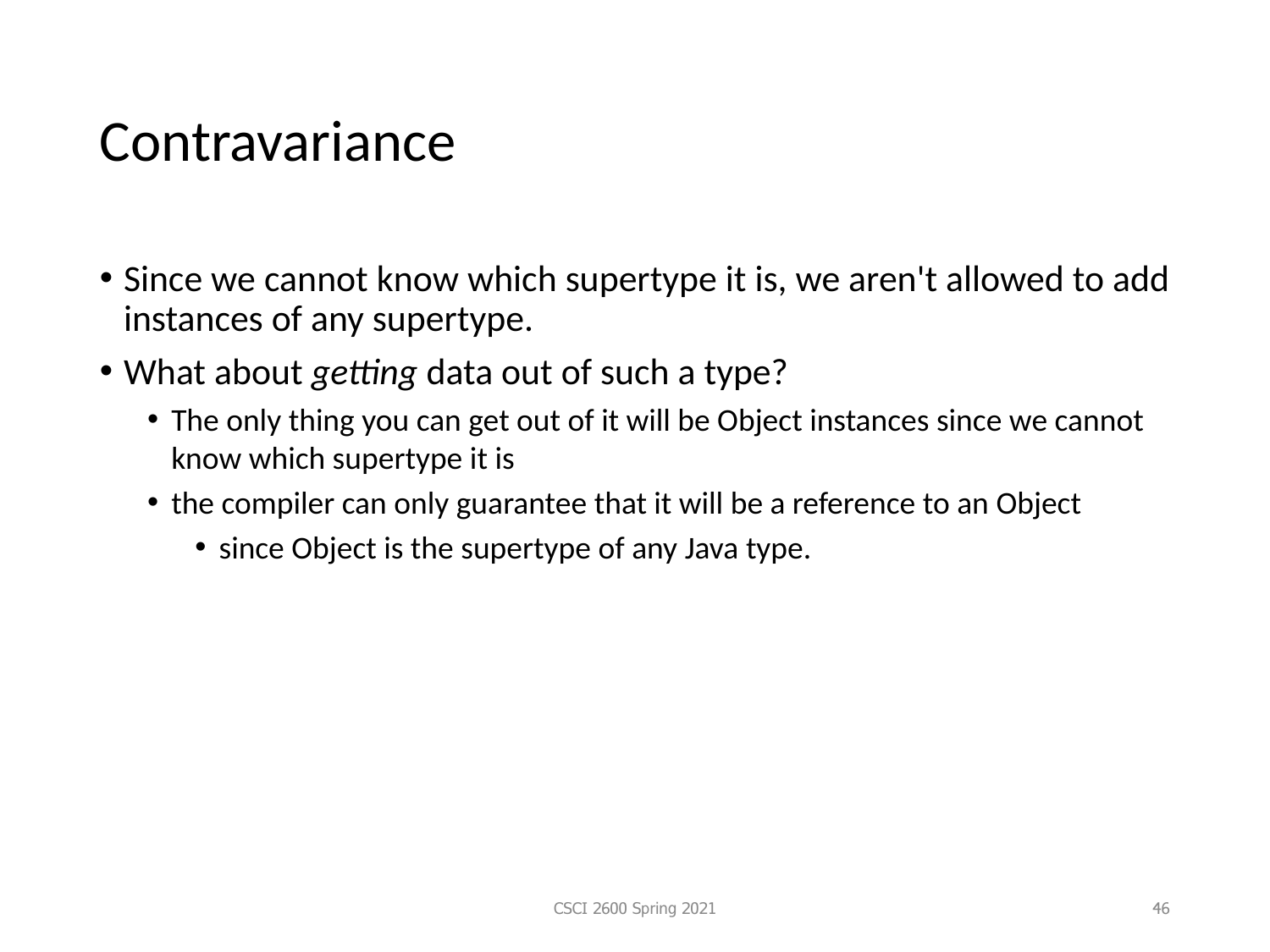

Contravariance
Since we cannot know which supertype it is, we aren't allowed to add instances of any supertype.
What about getting data out of such a type?
The only thing you can get out of it will be Object instances since we cannot know which supertype it is
the compiler can only guarantee that it will be a reference to an Object
since Object is the supertype of any Java type.
CSCI 2600 Spring 2021
46